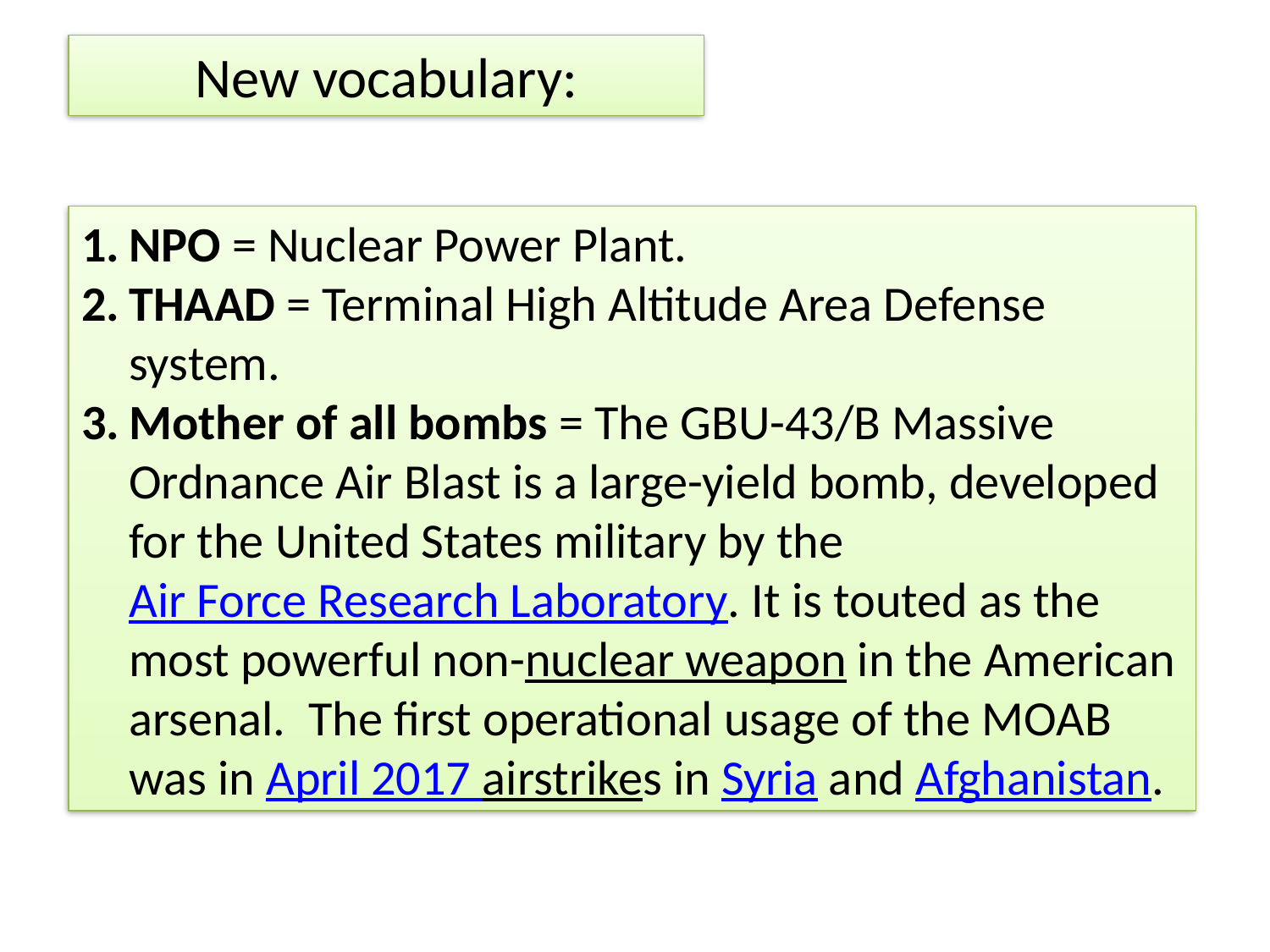

New vocabulary:
NPO = Nuclear Power Plant.
THAAD = Terminal High Altitude Area Defense system.
Mother of all bombs = The GBU-43/B Massive Ordnance Air Blast is a large-yield bomb, developed for the United States military by the Air Force Research Laboratory. It is touted as the most powerful non-nuclear weapon in the American arsenal.  The first operational usage of the MOAB was in April 2017 airstrikes in Syria and Afghanistan.